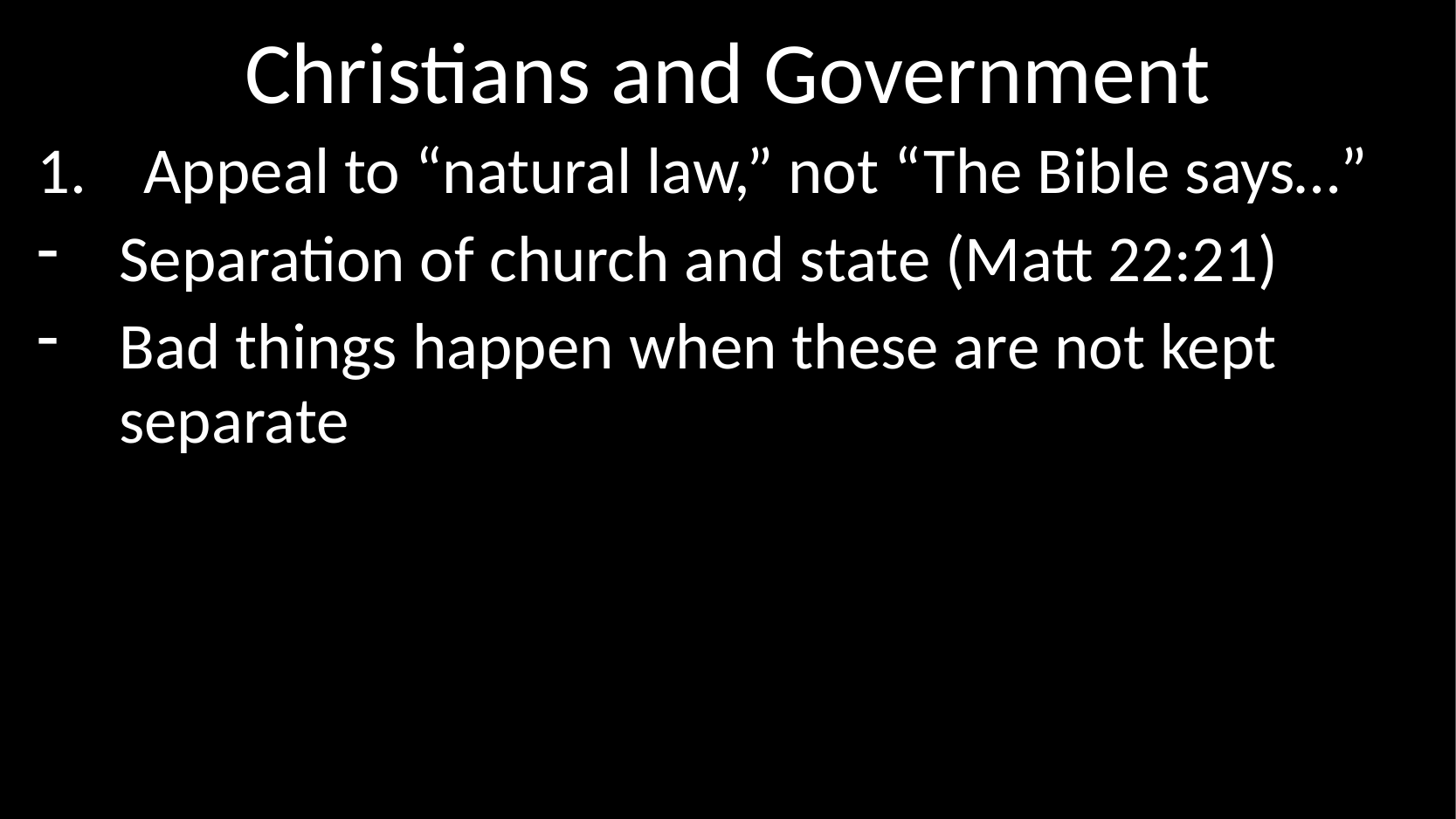

# Christians and Government
Appeal to “natural law,” not “The Bible says…”
Separation of church and state (Matt 22:21)
Bad things happen when these are not kept separate